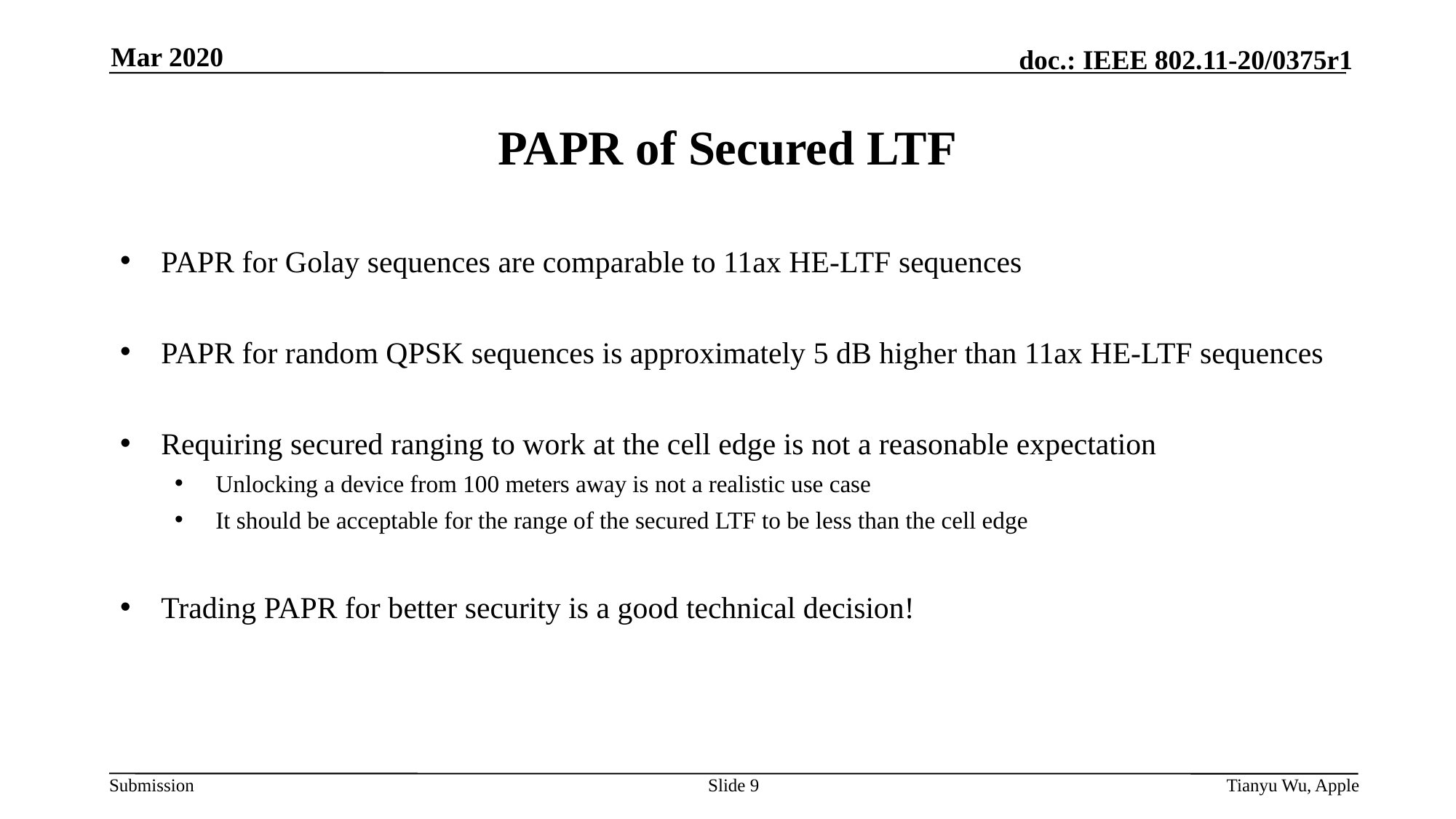

Mar 2020
# PAPR of Secured LTF
PAPR for Golay sequences are comparable to 11ax HE-LTF sequences

PAPR for random QPSK sequences is approximately 5 dB higher than 11ax HE-LTF sequences

Requiring secured ranging to work at the cell edge is not a reasonable expectation
Unlocking a device from 100 meters away is not a realistic use case
It should be acceptable for the range of the secured LTF to be less than the cell edge

Trading PAPR for better security is a good technical decision!

Slide 9
Tianyu Wu, Apple